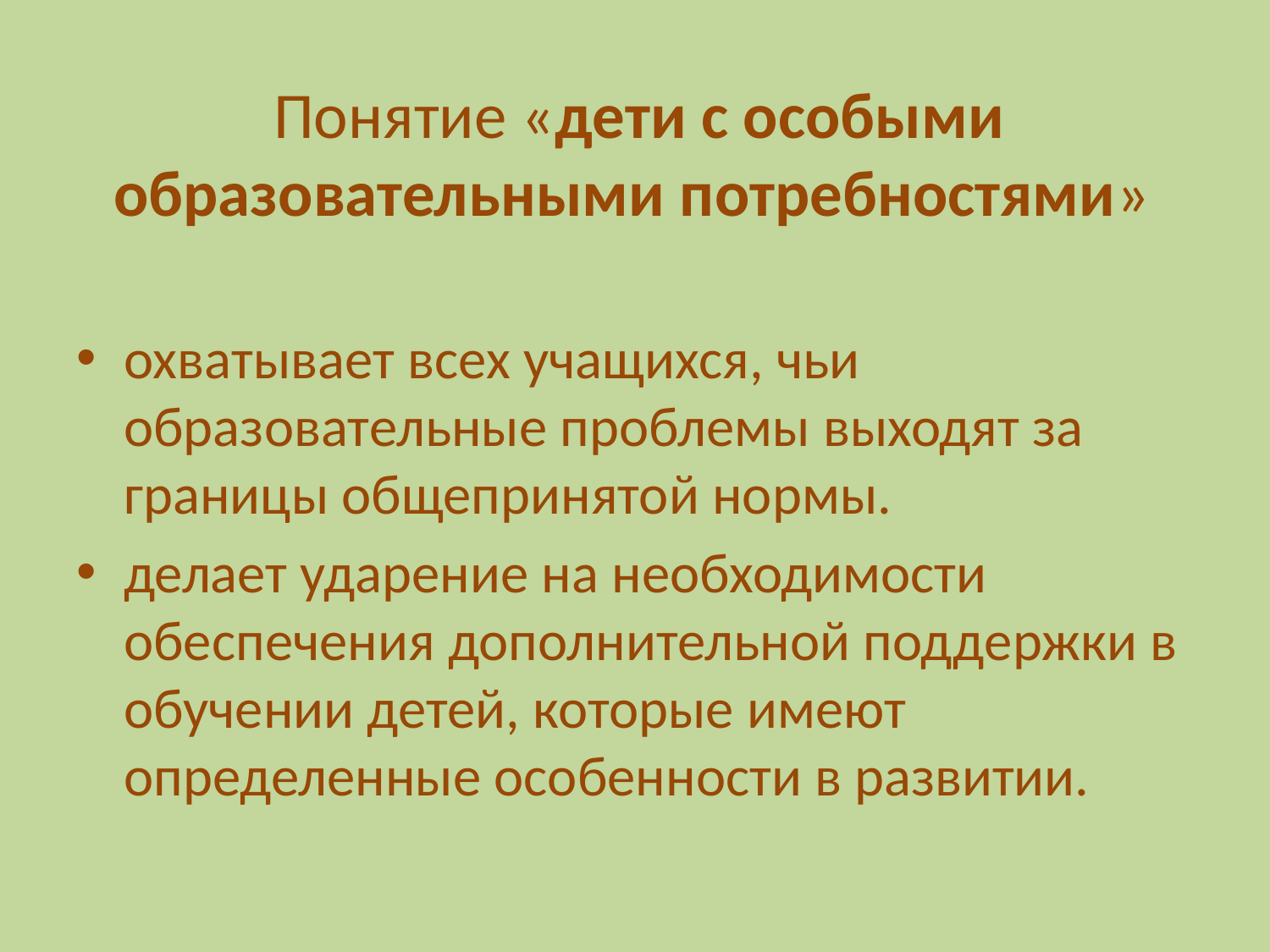

# Понятие «дети с особыми образовательными потребностями»
охватывает всех учащихся, чьи образовательные проблемы выходят за границы общепринятой нормы.
делает ударение на необходимости обеспечения дополнительной поддержки в обучении детей, которые имеют определенные особенности в развитии.